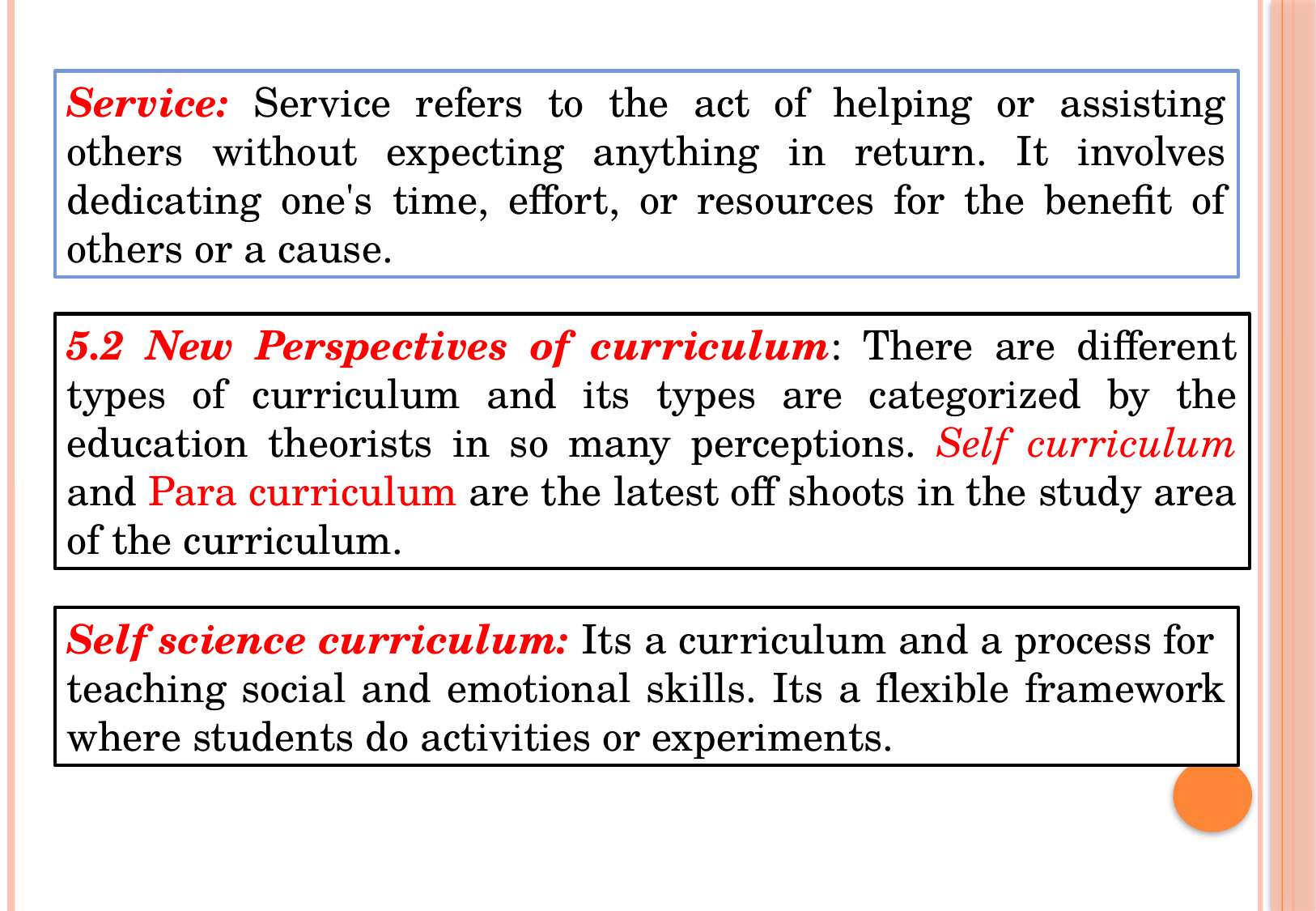

Service: Service refers to the act of helping or assisting others without expecting anything in return. It involves dedicating one's time, effort, or resources for the benefit of others or a cause.
5.2 New Perspectives of curriculum: There are different types of curriculum and its types are categorized by the education theorists in so many perceptions. Self curriculum and Para curriculum are the latest off shoots in the study area of the curriculum.
Self science curriculum: Its a curriculum and a process for  teaching social and emotional skills. Its a flexible framework where students do activities or experiments.